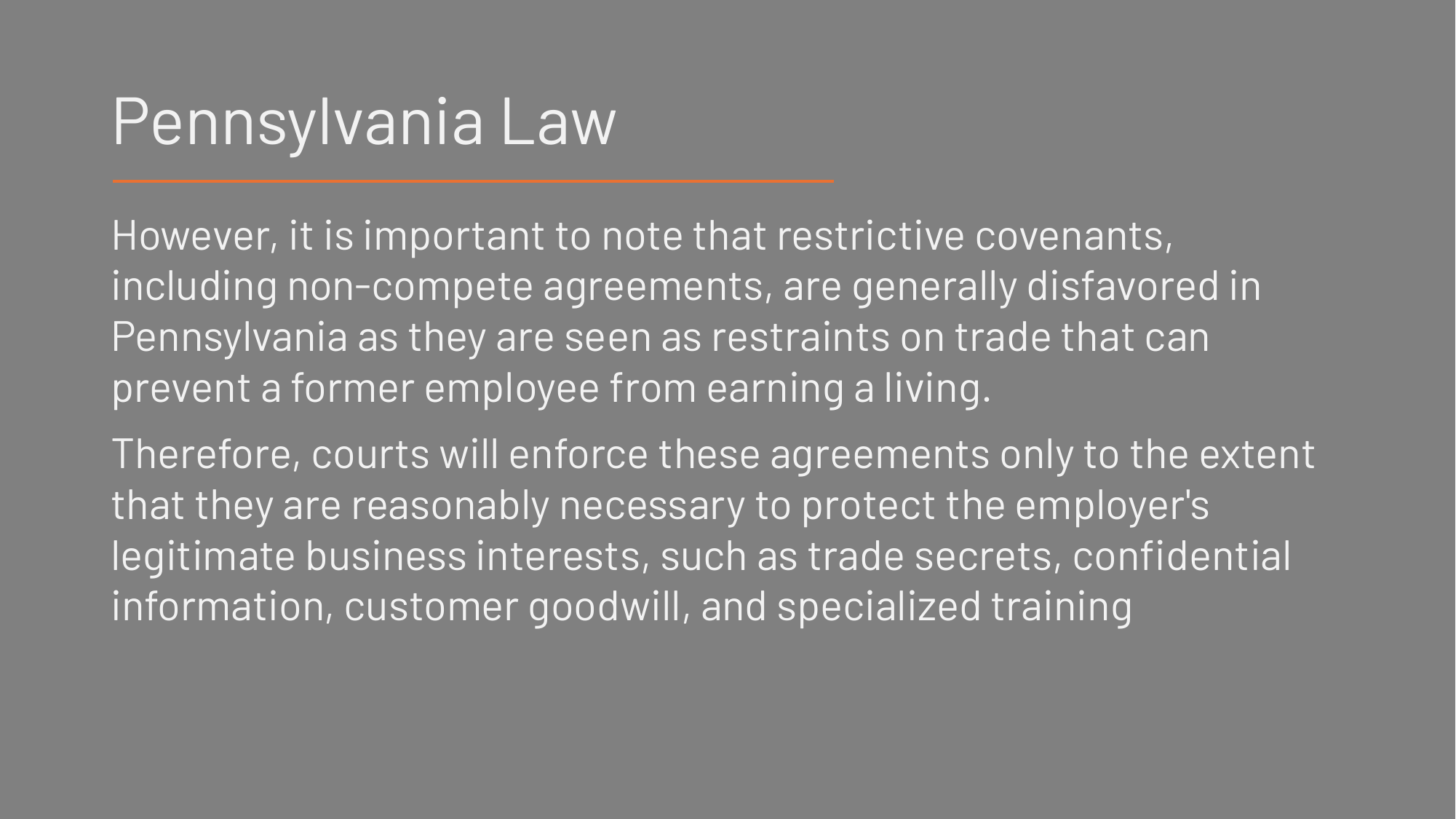

# Pennsylvania Law
However, it is important to note that restrictive covenants, including non-compete agreements, are generally disfavored in Pennsylvania as they are seen as restraints on trade that can prevent a former employee from earning a living.
Therefore, courts will enforce these agreements only to the extent that they are reasonably necessary to protect the employer's legitimate business interests, such as trade secrets, confidential information, customer goodwill, and specialized training